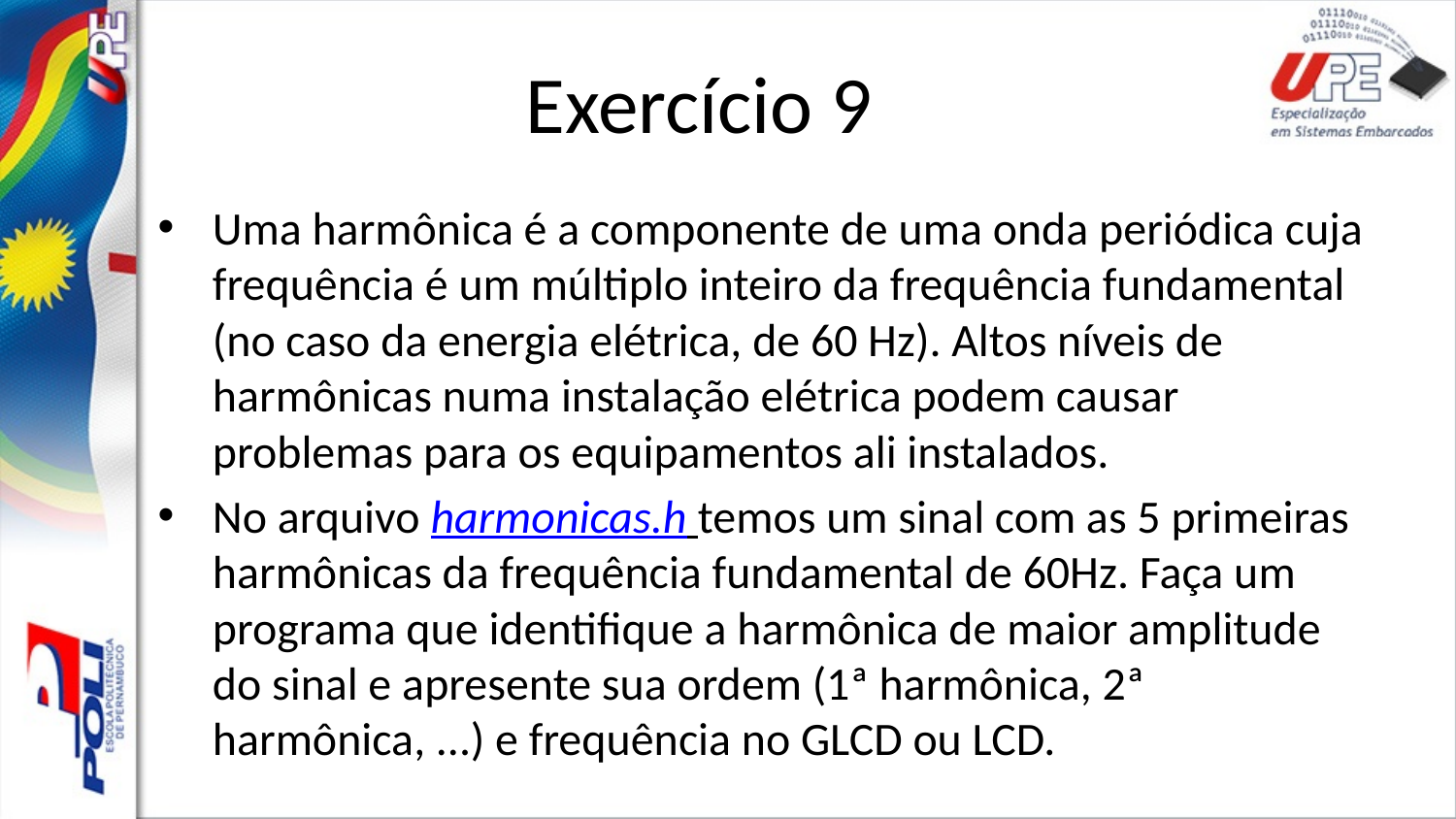

# Exercício 9
Uma harmônica é a componente de uma onda periódica cuja frequência é um múltiplo inteiro da frequência fundamental (no caso da energia elétrica, de 60 Hz). Altos níveis de harmônicas numa instalação elétrica podem causar problemas para os equipamentos ali instalados.
No arquivo harmonicas.h temos um sinal com as 5 primeiras harmônicas da frequência fundamental de 60Hz. Faça um programa que identifique a harmônica de maior amplitude do sinal e apresente sua ordem (1ª harmônica, 2ª harmônica, ...) e frequência no GLCD ou LCD.